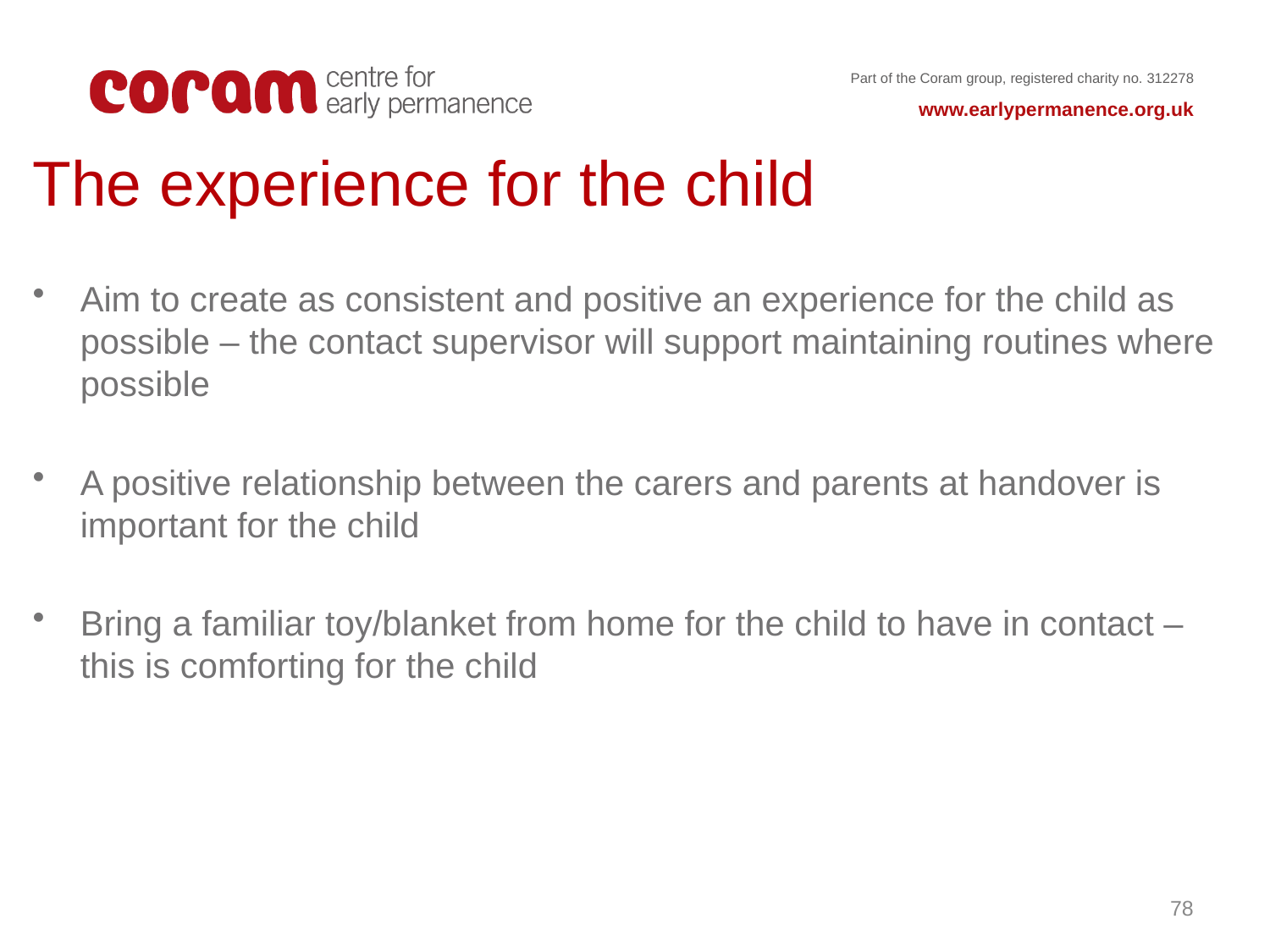

The experience for the child

Aim to create as consistent and positive an experience for the child as possible – the contact supervisor will support maintaining routines where possible

A positive relationship between the carers and parents at handover is important for the child

Bring a familiar toy/blanket from home for the child to have in contact – this is comforting for the child

78